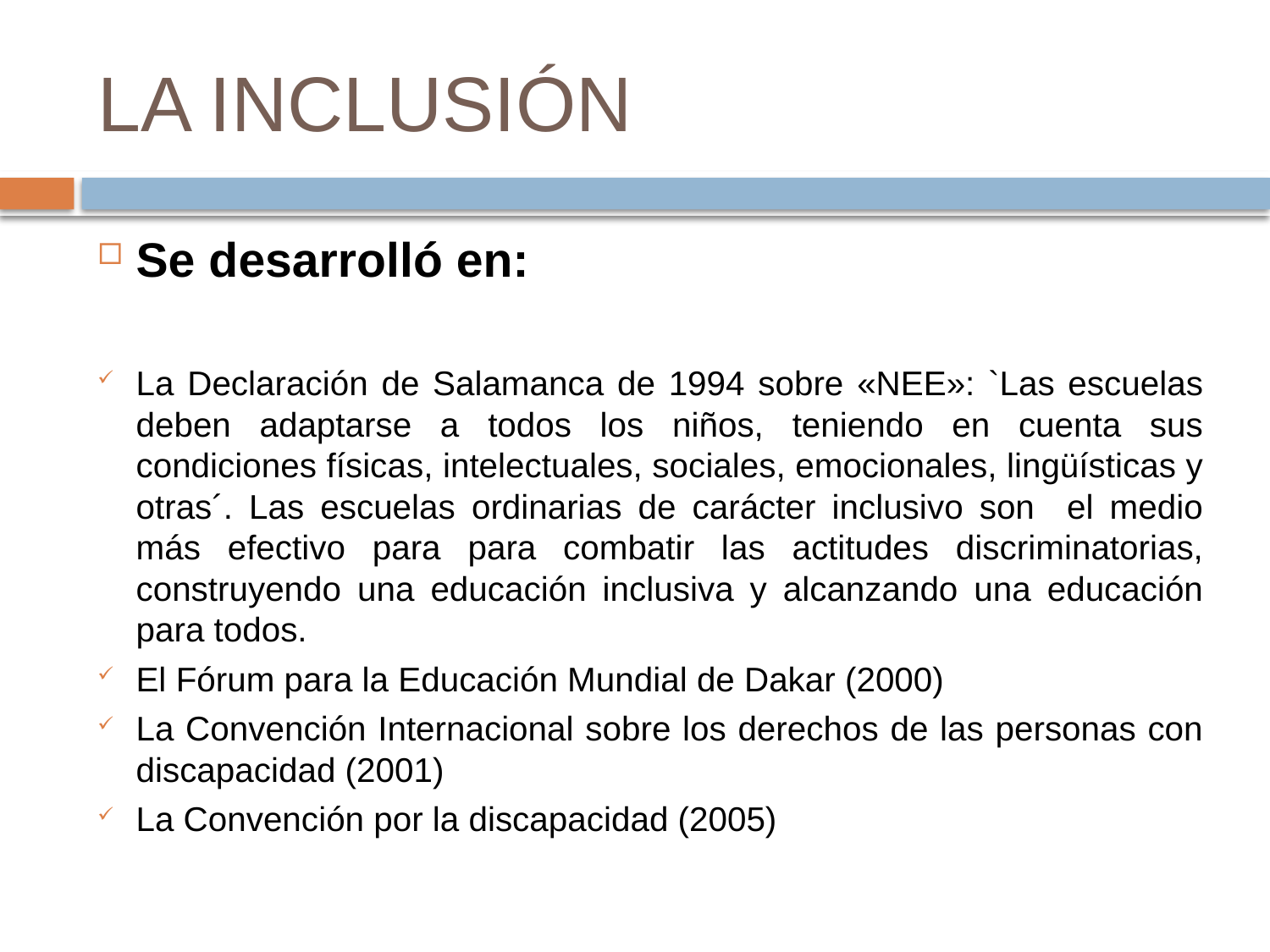

# LA INCLUSIÓN
Se desarrolló en:

La Declaración de Salamanca de 1994 sobre «NEE»: `Las escuelas deben adaptarse a todos los niños, teniendo en cuenta sus condiciones físicas, intelectuales, sociales, emocionales, lingüísticas y otras´. Las escuelas ordinarias de carácter inclusivo son  el medio más efectivo para para combatir las actitudes discriminatorias, construyendo una educación inclusiva y alcanzando una educación para todos.
El Fórum para la Educación Mundial de Dakar (2000)
La Convención Internacional sobre los derechos de las personas con discapacidad (2001)
La Convención por la discapacidad (2005)